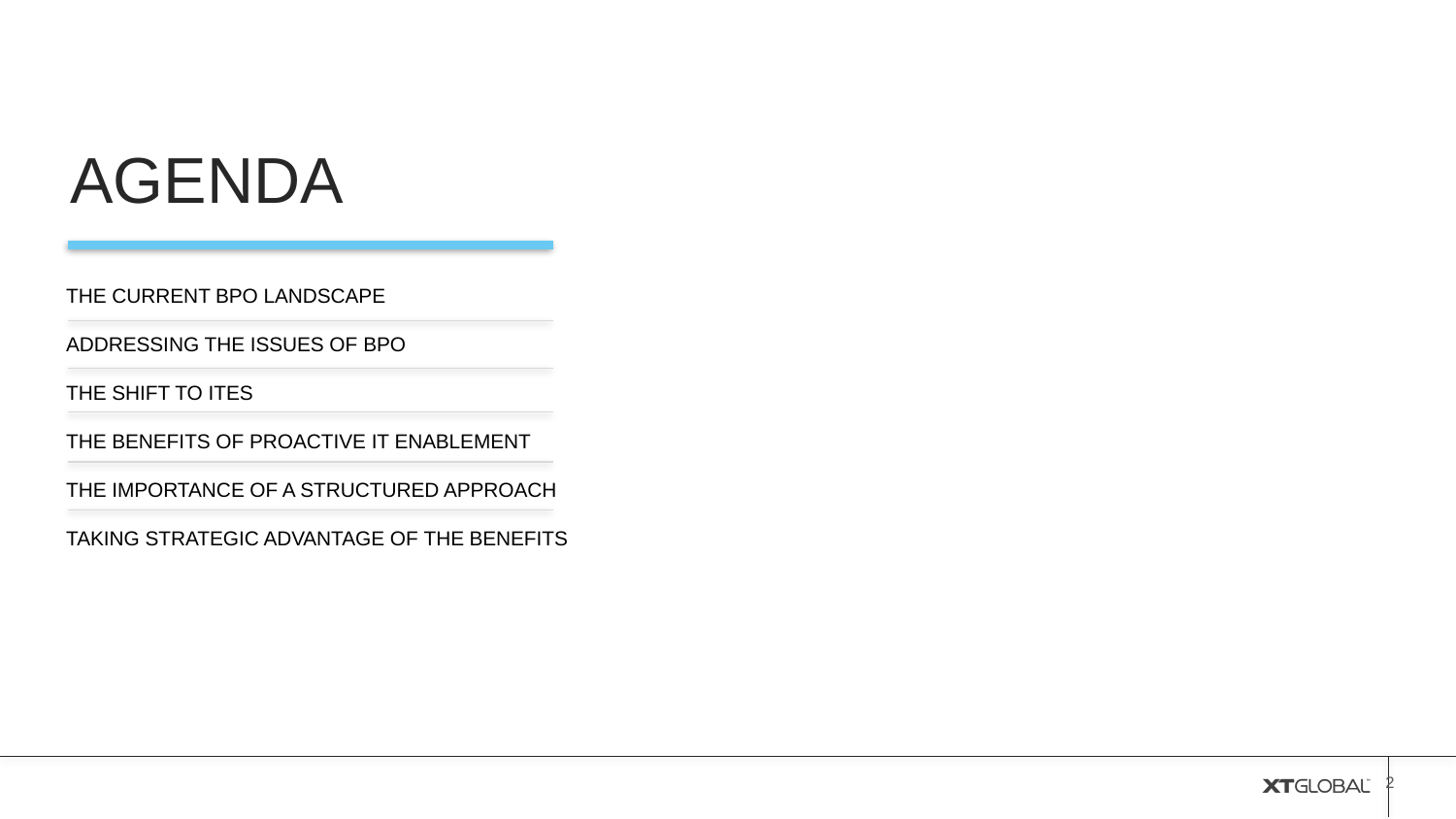

AGENDA
THE CURRENT BPO LANDSCAPE
ADDRESSING THE ISSUES OF BPO
THE SHIFT TO ITES
THE BENEFITS OF PROACTIVE IT ENABLEMENT
THE IMPORTANCE OF A STRUCTURED APPROACH
TAKING STRATEGIC ADVANTAGE OF THE BENEFITS